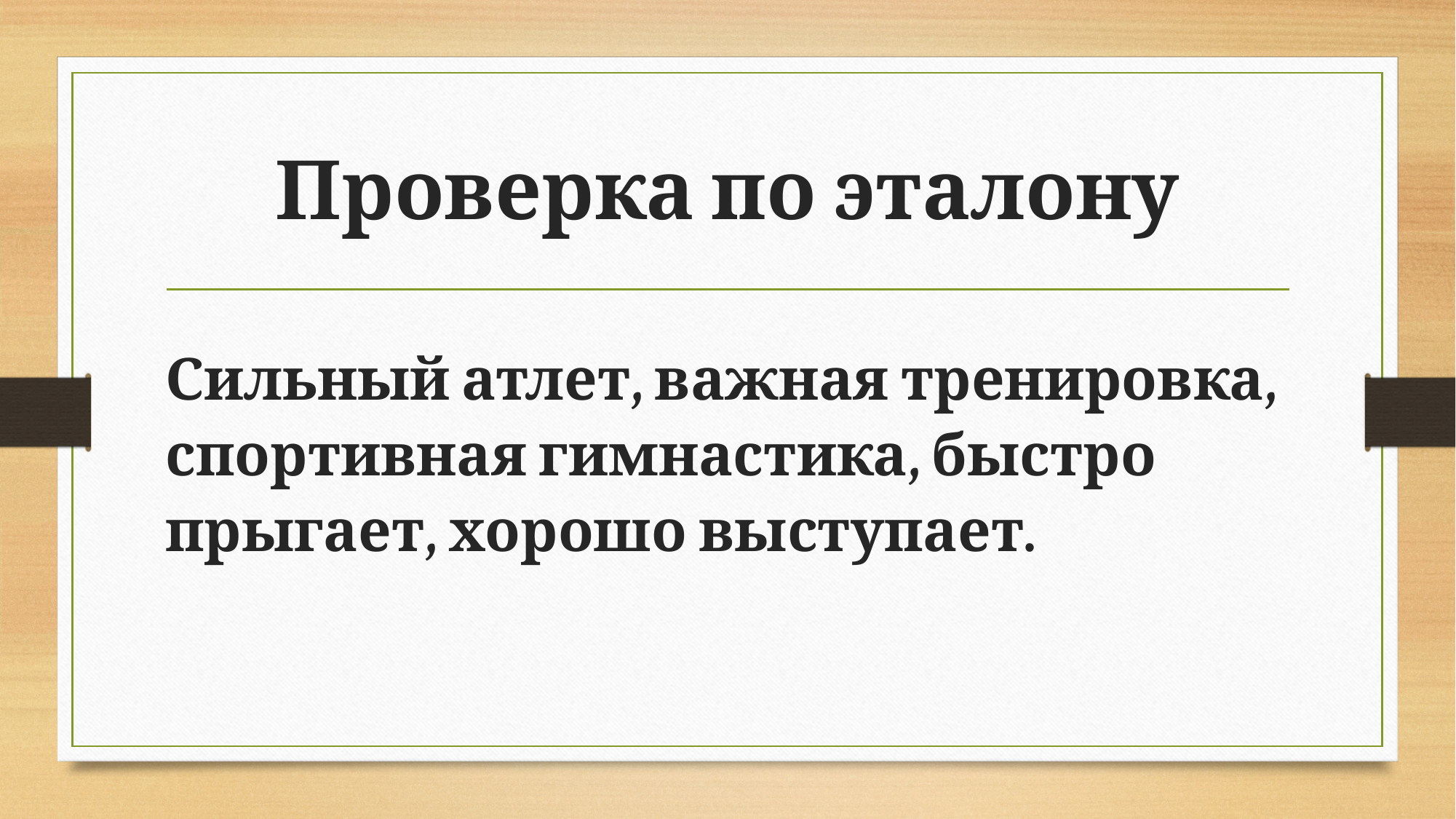

# Проверка по эталону
Сильный атлет, важная тренировка, спортивная гимнастика, быстро прыгает, хорошо выступает.